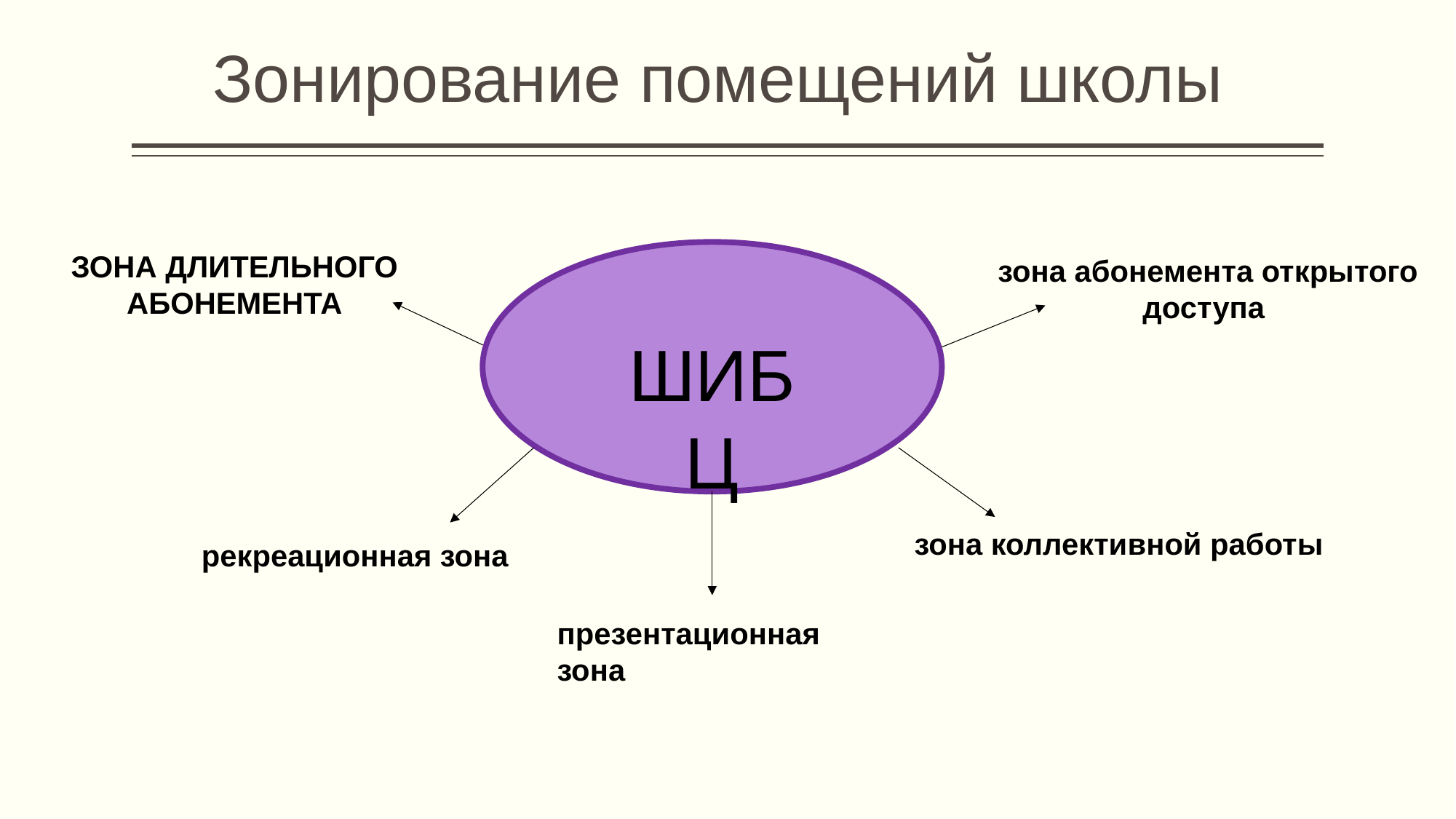

# Зонирование помещений школы
ЗОНА ДЛИТЕЛЬНОГО АБОНЕМЕНТА

зона абонемента открытого доступа
ШИБЦ
зона коллективной работы
рекреационная зона
презентационная зона